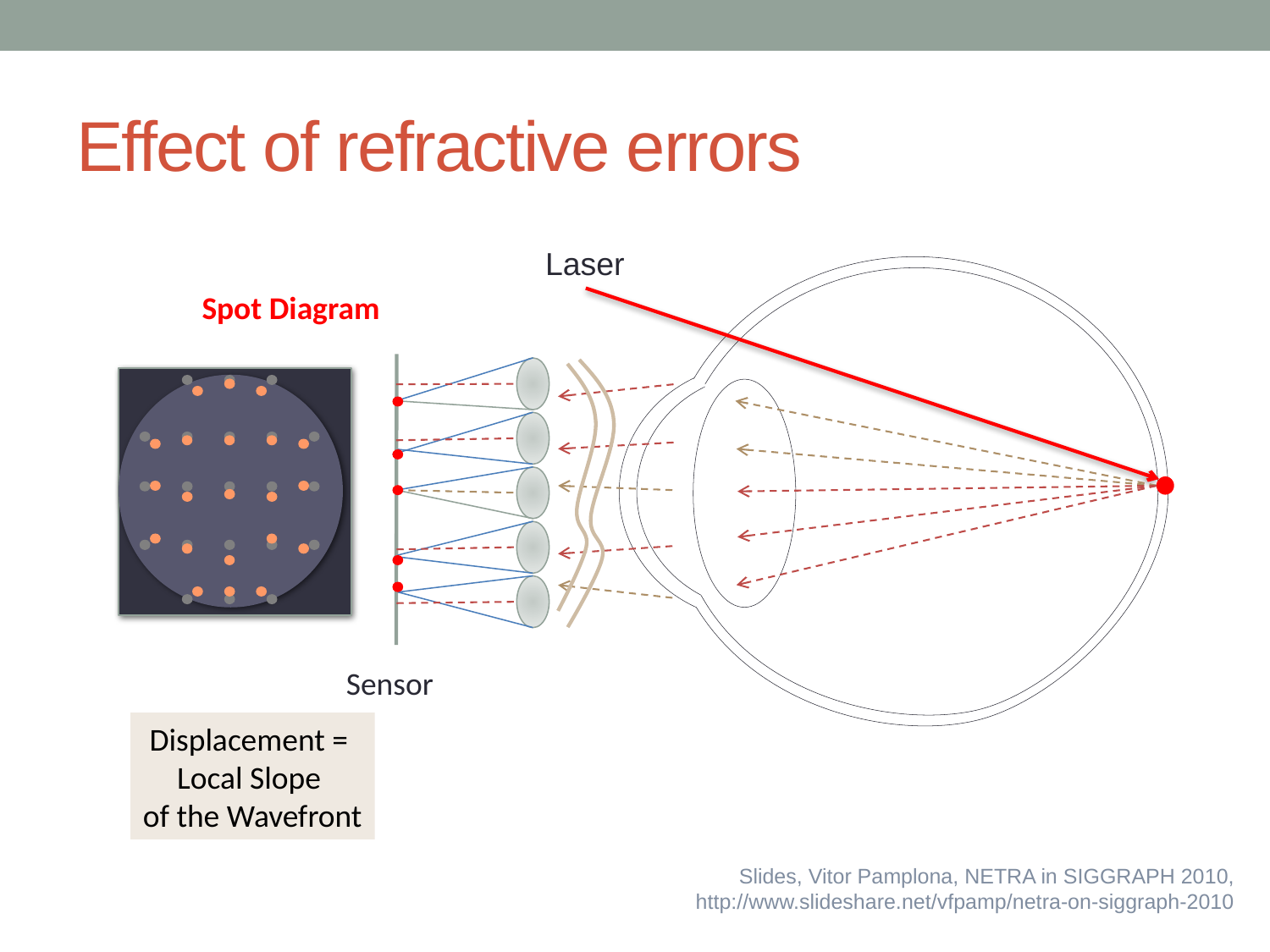

# Effect of refractive errors
Laser

Spot Diagram

Sensor
Displacement =
Local Slope
of the Wavefront
Slides, Vitor Pamplona, NETRA in SIGGRAPH 2010, http://www.slideshare.net/vfpamp/netra-on-siggraph-2010